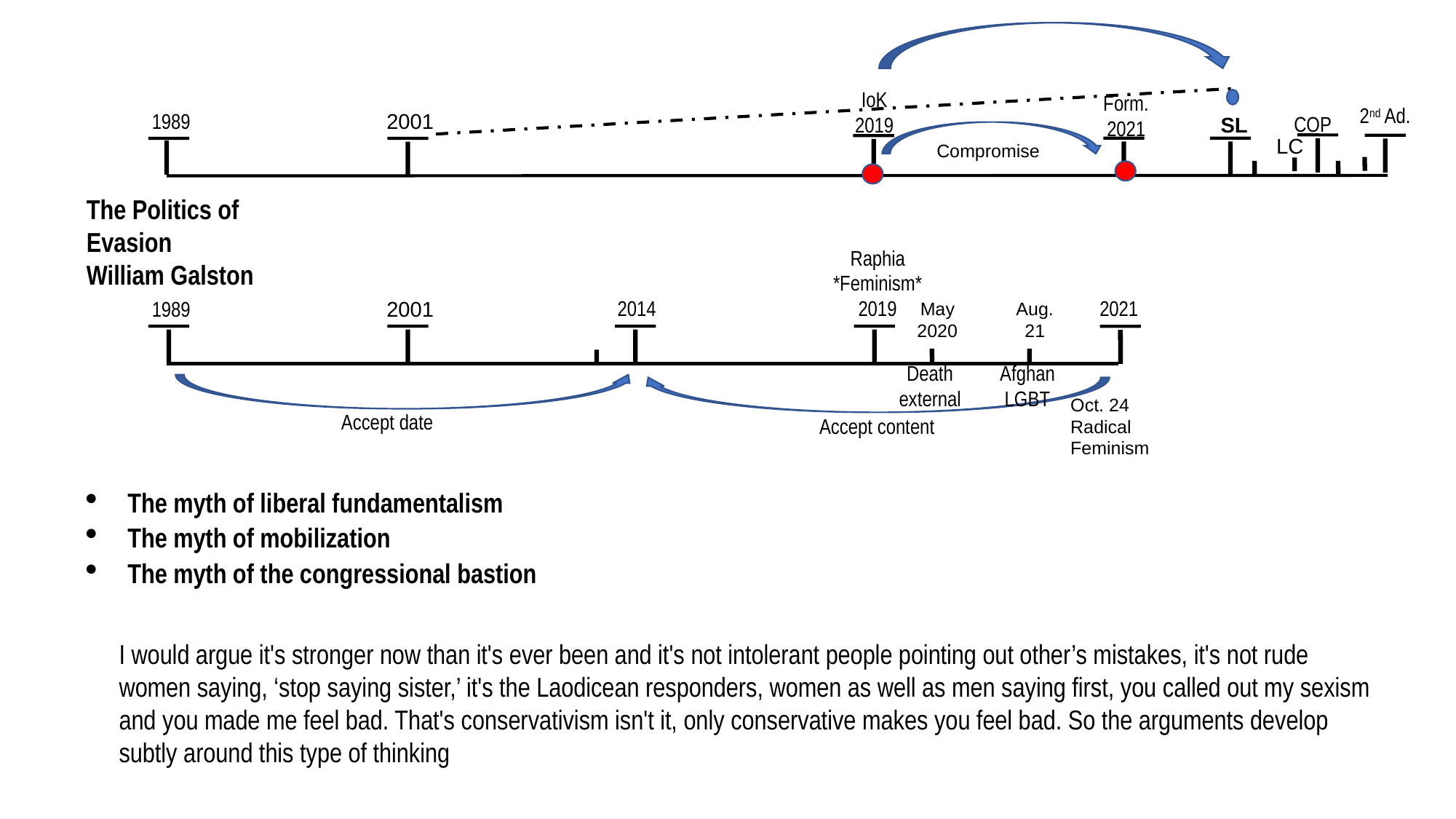

15
2021
SL
2019

2021

2520

IoK
2019
Form.
2021

2nd Ad.
1989
2001
COP
SL
LC

Compromise

The Politics of Evasion
William Galston
Raphia
*Feminism*
2019
2021
2014
1989
2001
May
2020
Aug. 21

Death
external
Afghan
LGBT

Oct. 24
Radical
Feminism
Accept date
Accept content
The myth of liberal fundamentalism
The myth of mobilization
The myth of the congressional bastion
I would argue it's stronger now than it's ever been and it's not intolerant people pointing out other’s mistakes, it's not rude women saying, ‘stop saying sister,’ it's the Laodicean responders, women as well as men saying first, you called out my sexism and you made me feel bad. That's conservativism isn't it, only conservative makes you feel bad. So the arguments develop subtly around this type of thinking